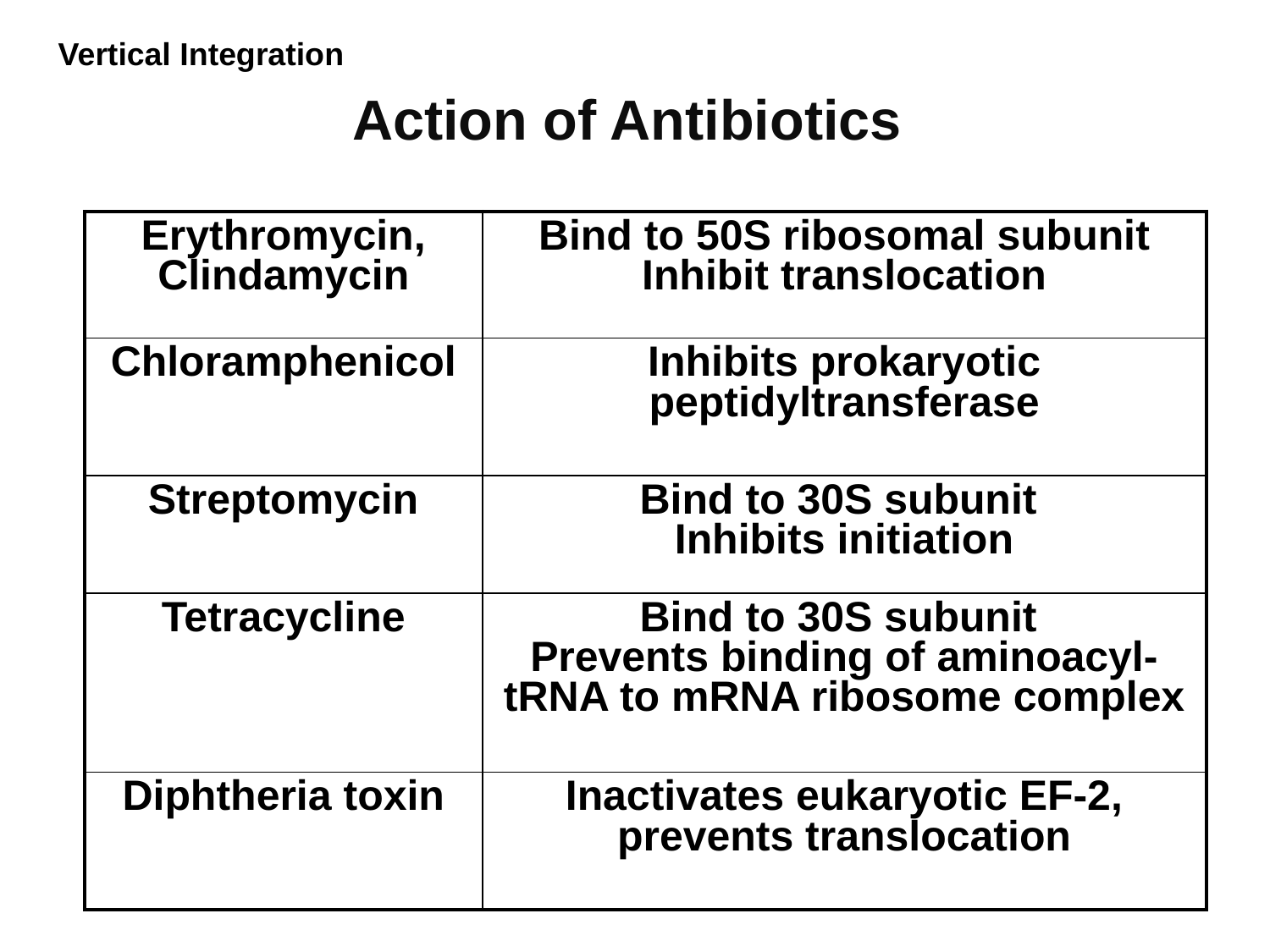

Vertical Integration
# Action of Antibiotics
| Erythromycin, Clindamycin | Bind to 50S ribosomal subunit Inhibit translocation |
| --- | --- |
| Chloramphenicol | Inhibits prokaryotic peptidyltransferase |
| Streptomycin | Bind to 30S subunit Inhibits initiation |
| Tetracycline | Bind to 30S subunit Prevents binding of aminoacyl-tRNA to mRNA ribosome complex |
| Diphtheria toxin | Inactivates eukaryotic EF-2, prevents translocation |